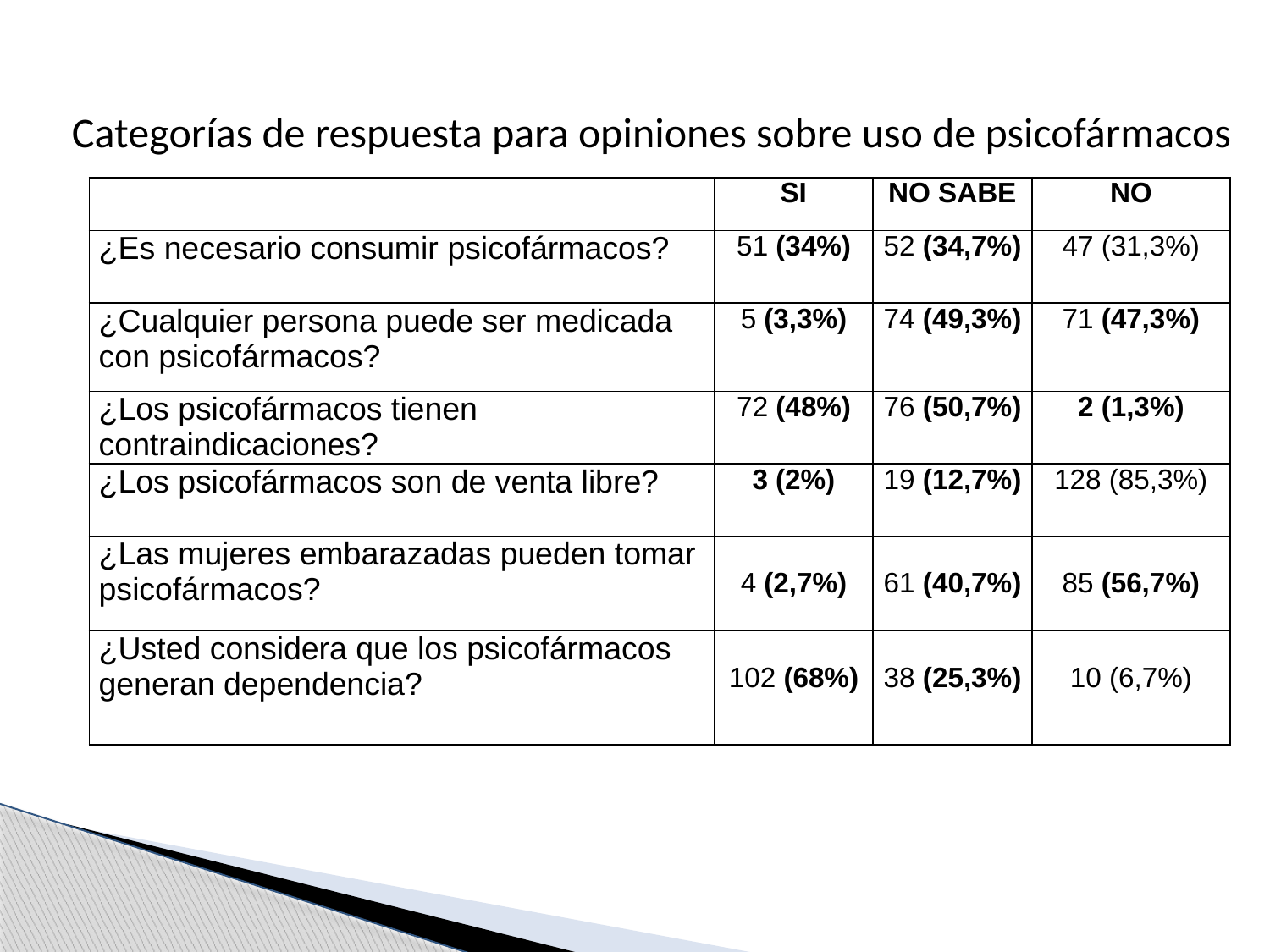

Categorías de respuesta para opiniones sobre uso de psicofármacos
|  | SI | NO SABE | NO |
| --- | --- | --- | --- |
| ¿Es necesario consumir psicofármacos? | 51 (34%) | 52 (34,7%) | 47 (31,3%) |
| ¿Cualquier persona puede ser medicada con psicofármacos? | 5 (3,3%) | 74 (49,3%) | 71 (47,3%) |
| ¿Los psicofármacos tienen contraindicaciones? | 72 (48%) | 76 (50,7%) | 2 (1,3%) |
| ¿Los psicofármacos son de venta libre? | 3 (2%) | 19 (12,7%) | 128 (85,3%) |
| ¿Las mujeres embarazadas pueden tomar psicofármacos? | 4 (2,7%) | 61 (40,7%) | 85 (56,7%) |
| ¿Usted considera que los psicofármacos generan dependencia? | 102 (68%) | 38 (25,3%) | 10 (6,7%) |